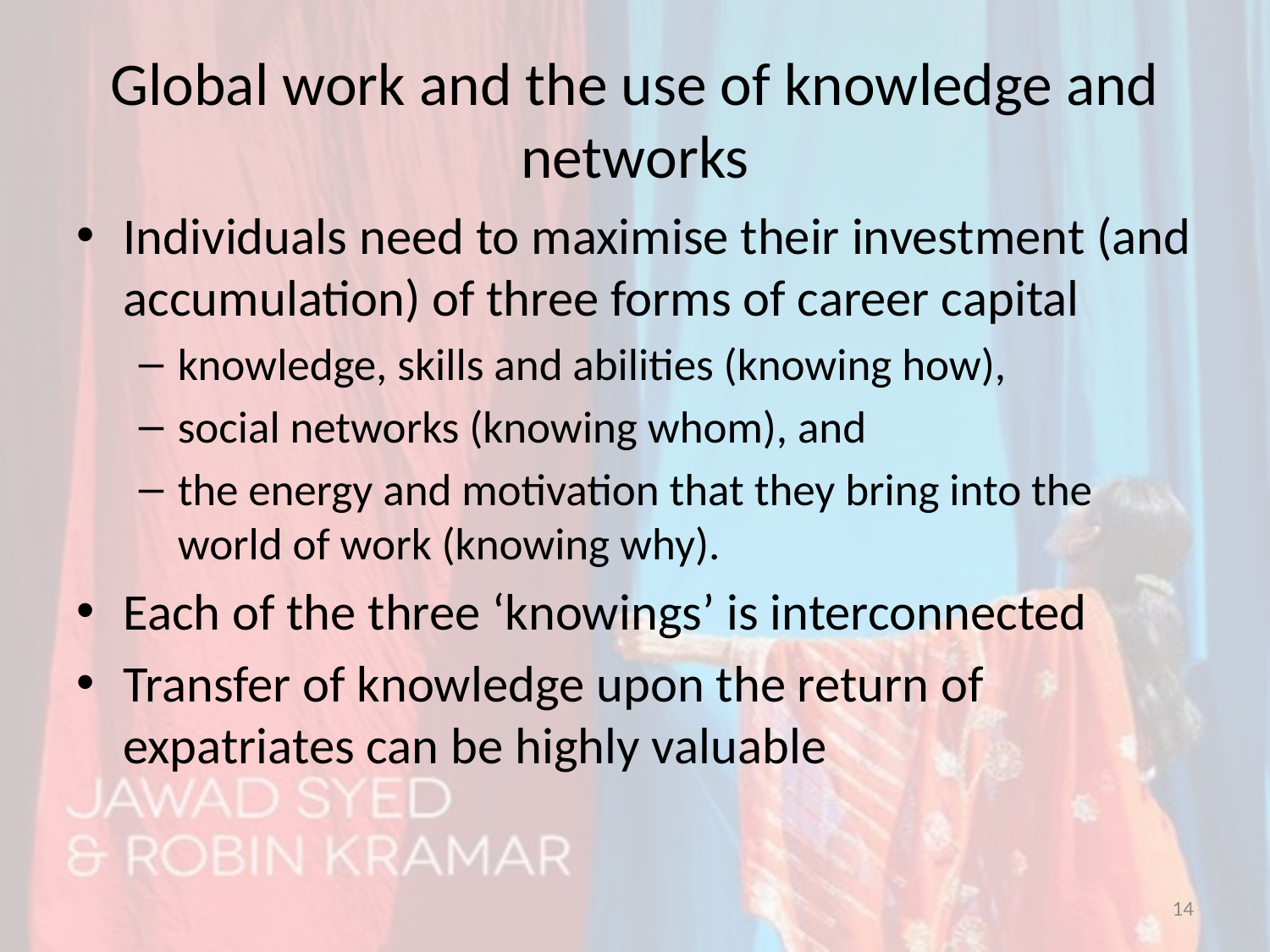

# Global work and the use of knowledge and networks
Individuals need to maximise their investment (and accumulation) of three forms of career capital
knowledge, skills and abilities (knowing how),
social networks (knowing whom), and
the energy and motivation that they bring into the world of work (knowing why).
Each of the three ‘knowings’ is interconnected
Transfer of knowledge upon the return of expatriates can be highly valuable
14